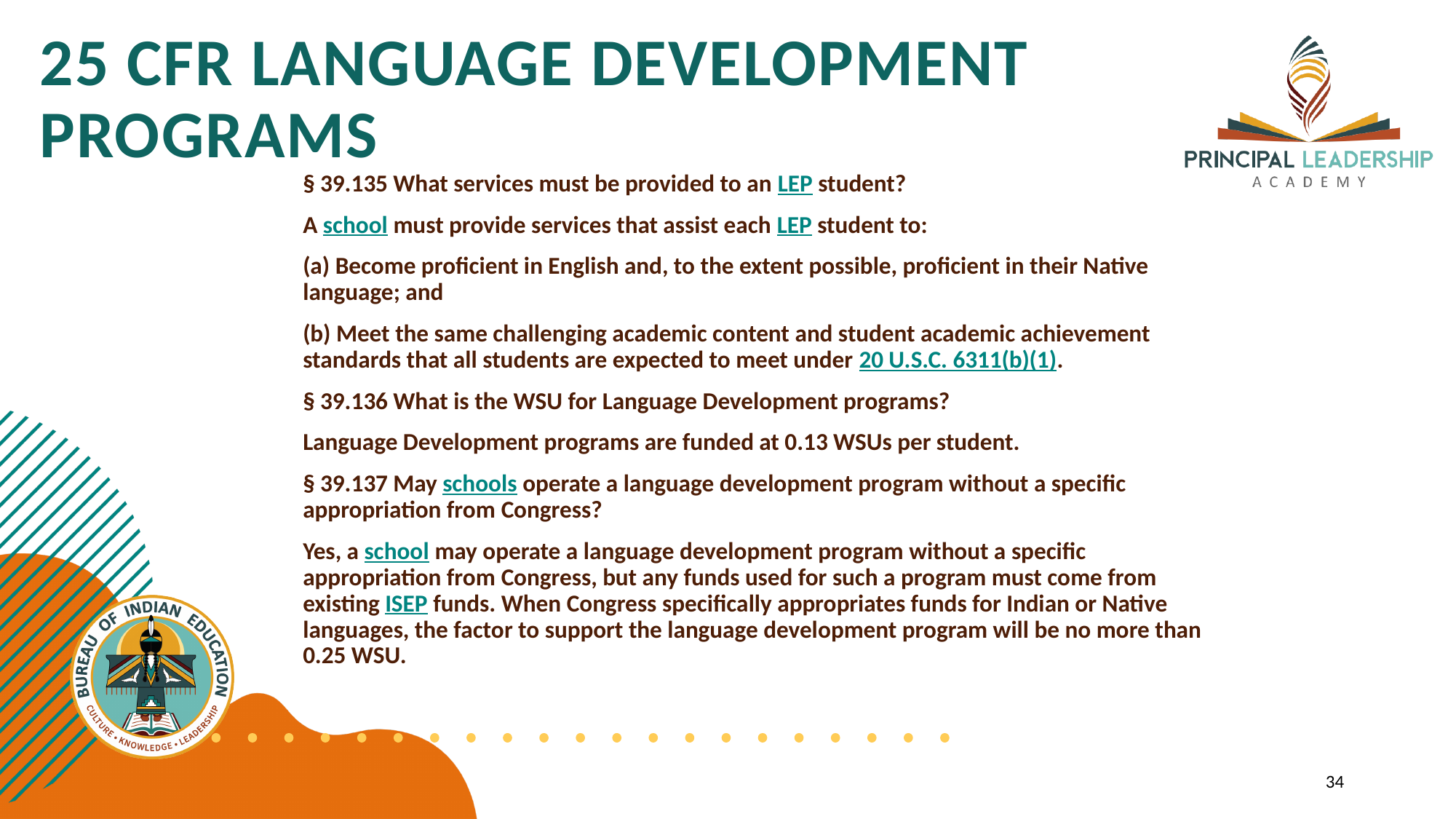

25 CFR LANGUAGE DEVELOPMENT PROGRAMS
§ 39.135 What services must be provided to an LEP student?
A school must provide services that assist each LEP student to:
(a) Become proficient in English and, to the extent possible, proficient in their Native language; and
(b) Meet the same challenging academic content and student academic achievement standards that all students are expected to meet under 20 U.S.C. 6311(b)(1).
§ 39.136 What is the WSU for Language Development programs?
Language Development programs are funded at 0.13 WSUs per student.
§ 39.137 May schools operate a language development program without a specific appropriation from Congress?
Yes, a school may operate a language development program without a specific appropriation from Congress, but any funds used for such a program must come from existing ISEP funds. When Congress specifically appropriates funds for Indian or Native languages, the factor to support the language development program will be no more than 0.25 WSU.
34